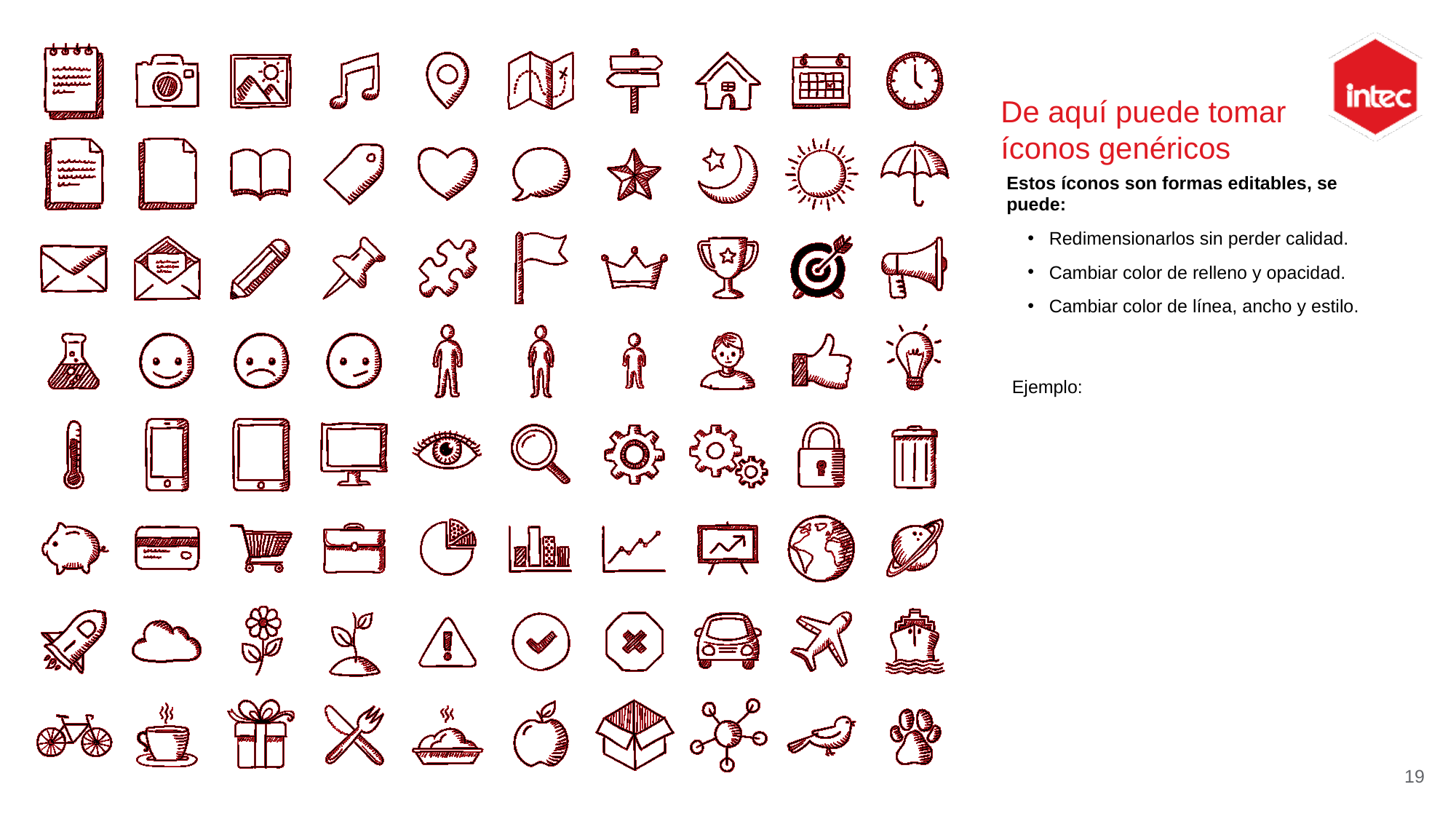

De aquí puede tomar íconos genéricos

Estos íconos son formas editables, se puede:
Redimensionarlos sin perder calidad.
Cambiar color de relleno y opacidad.
Cambiar color de línea, ancho y estilo.

Ejemplo:

19